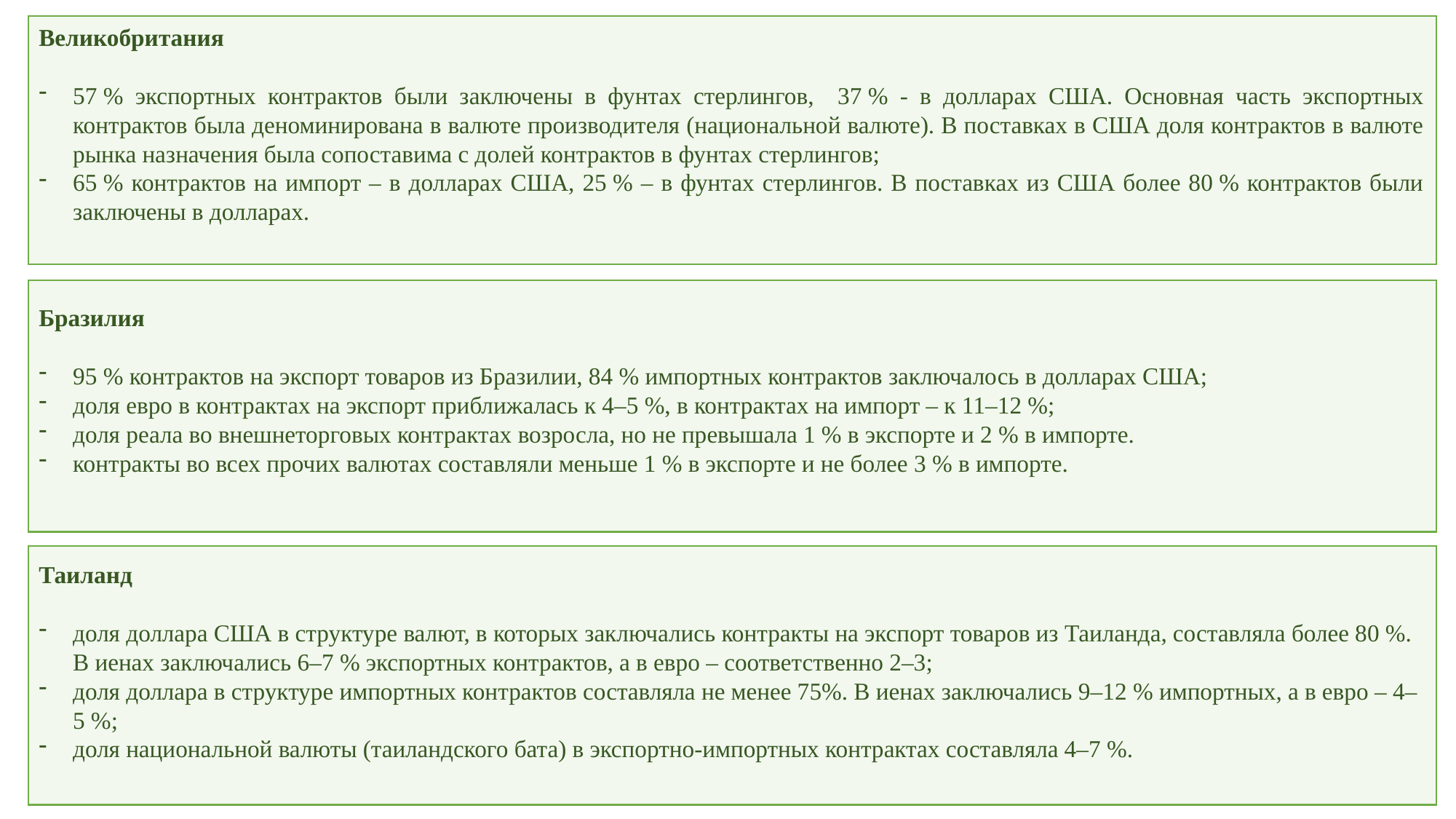

Великобритания

57 % экспортных контрактов были заключены в фунтах стерлингов,  37 % - в долларах США. Основная часть экспортных контрактов была деноминирована в валюте производителя (национальной валюте). В поставках в США доля контрактов в валюте рынка назначения была сопоставима с долей контрактов в фунтах стерлингов;
65 % контрактов на импорт – в долларах США, 25 % – в фунтах стерлингов. В поставках из США более 80 % контрактов были заключены в долларах.

Бразилия

95 % контрактов на экспорт товаров из Бразилии, 84 % импортных контрактов заключалось в долларах США;
доля евро в контрактах на экспорт приближалась к 4–5 %, в контрактах на импорт – к 11–12 %;
доля реала во внешнеторговых контрактах возросла, но не превышала 1 % в экспорте и 2 % в импорте.
контракты во всех прочих валютах составляли меньше 1 % в экспорте и не более 3 % в импорте.

Таиланд

доля доллара США в структуре валют, в которых заключались контракты на экспорт товаров из Таиланда, составляла более 80 %. В иенах заключались 6–7 % экспортных контрактов, а в евро – соответственно 2–3;
доля доллара в структуре импортных контрактов составляла не менее 75%. В иенах заключались 9–12 % импортных, а в евро – 4–5 %;
доля национальной валюты (таиландского бата) в экспортно-импортных контрактах составляла 4–7 %.